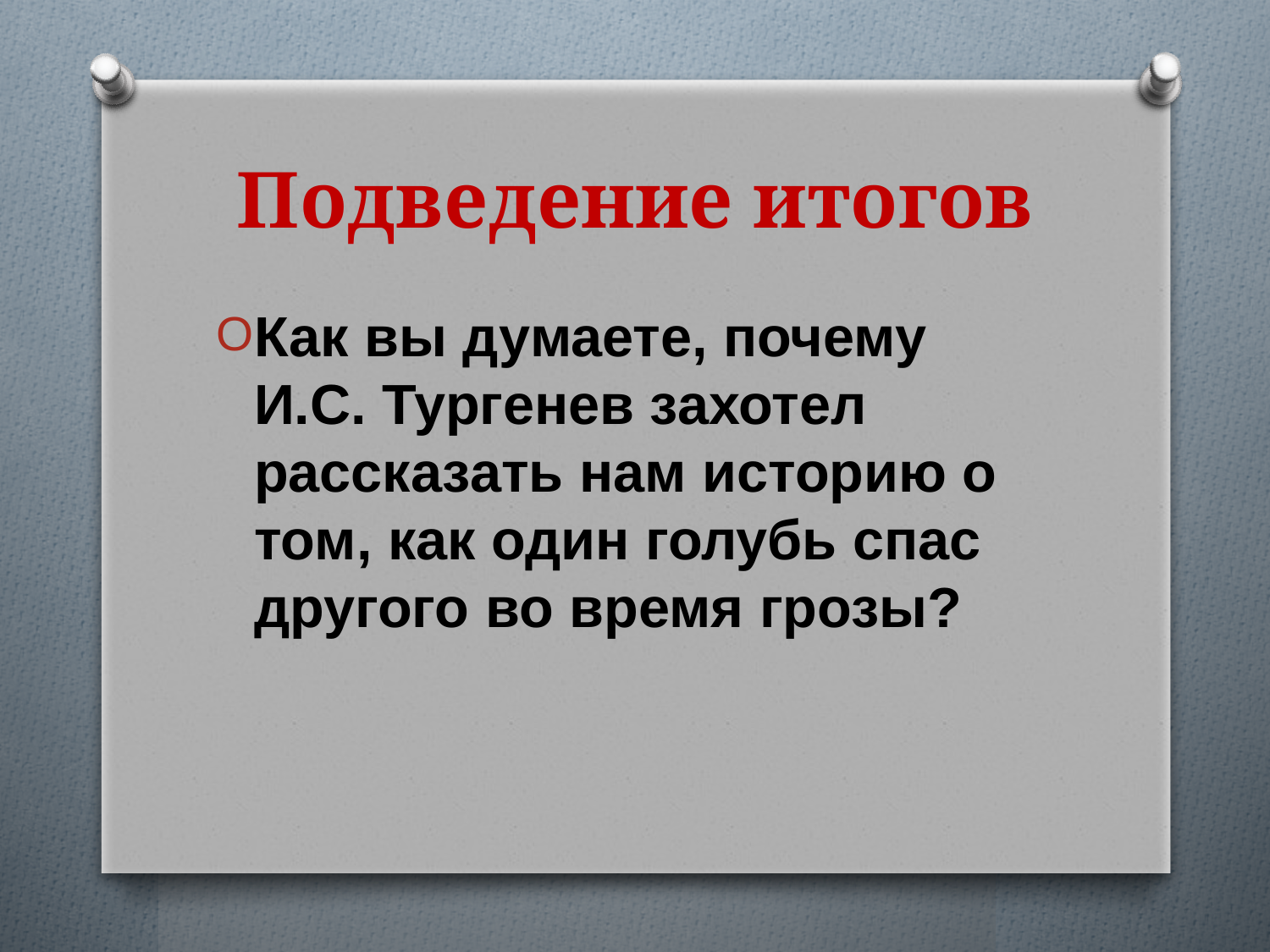

# Подведение итогов
Как вы думаете, почему И.С. Тургенев захотел рассказать нам историю о том, как один голубь спас другого во время грозы?